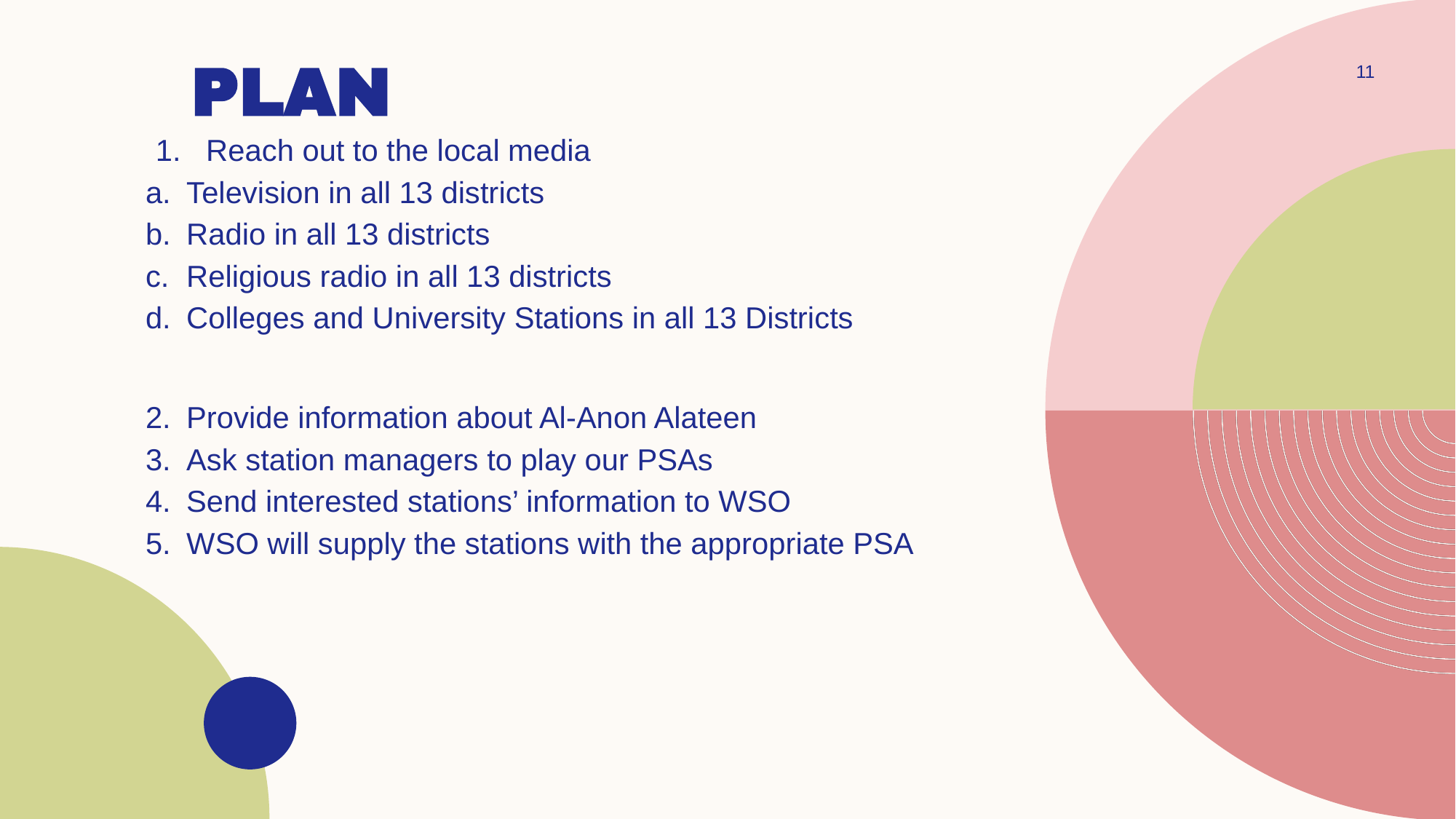

# plan
11
           1.   Reach out to the local media
Television in all 13 districts
Radio in all 13 districts
Religious radio in all 13 districts
Colleges and University Stations in all 13 Districts

Provide information about Al-Anon Alateen
Ask station managers to play our PSAs
Send interested stations’ information to WSO
WSO will supply the stations with the appropriate PSA